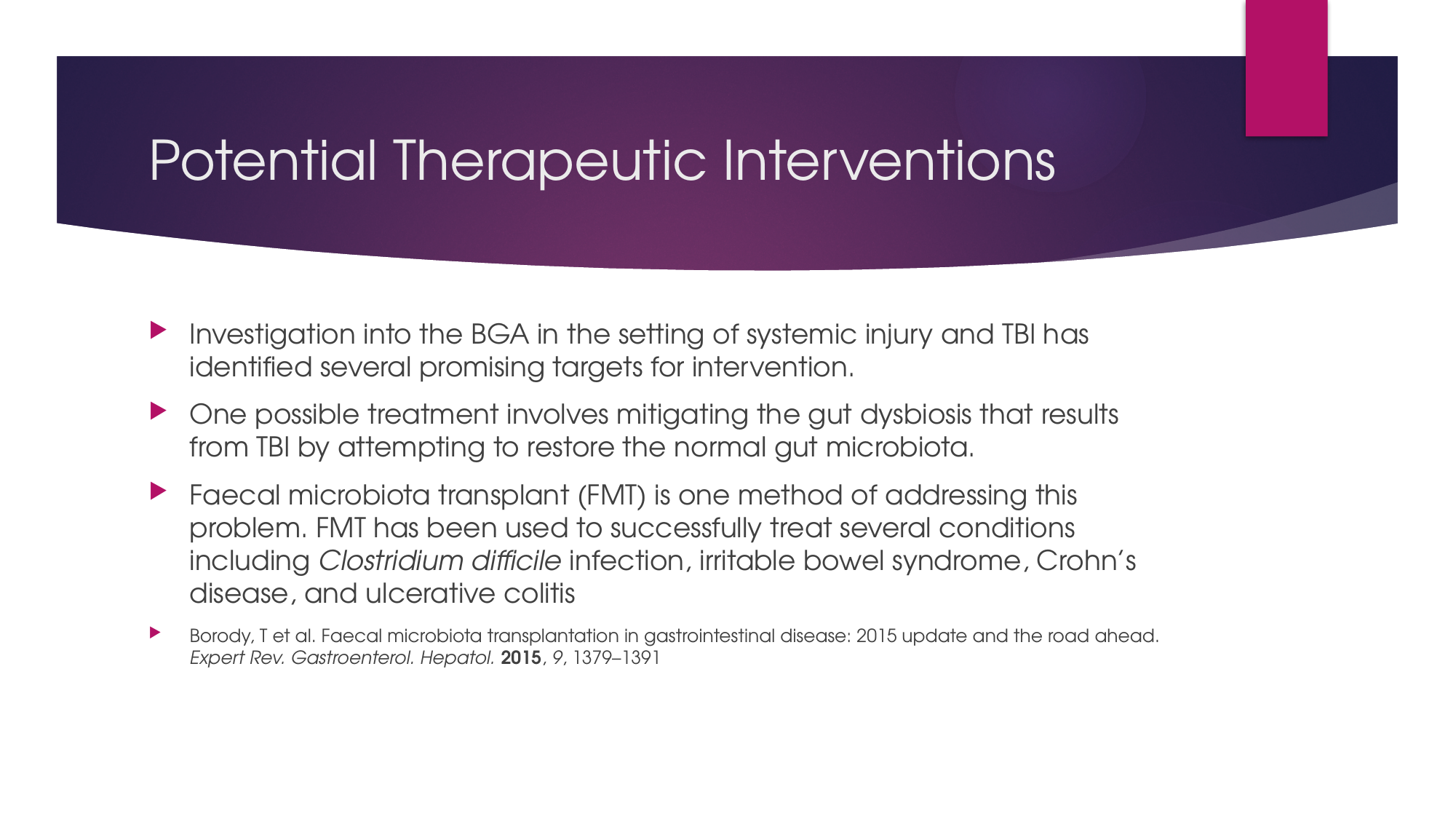

# Potential Therapeutic Interventions
Investigation into the BGA in the setting of systemic injury and TBI has identified several promising targets for intervention.
One possible treatment involves mitigating the gut dysbiosis that results from TBI by attempting to restore the normal gut microbiota.
Faecal microbiota transplant (FMT) is one method of addressing this problem. FMT has been used to successfully treat several conditions including Clostridium difficile infection, irritable bowel syndrome, Crohn’s disease, and ulcerative colitis
Borody, T et al. Faecal microbiota transplantation in gastrointestinal disease: 2015 update and the road ahead. Expert Rev. Gastroenterol. Hepatol. 2015, 9, 1379–1391